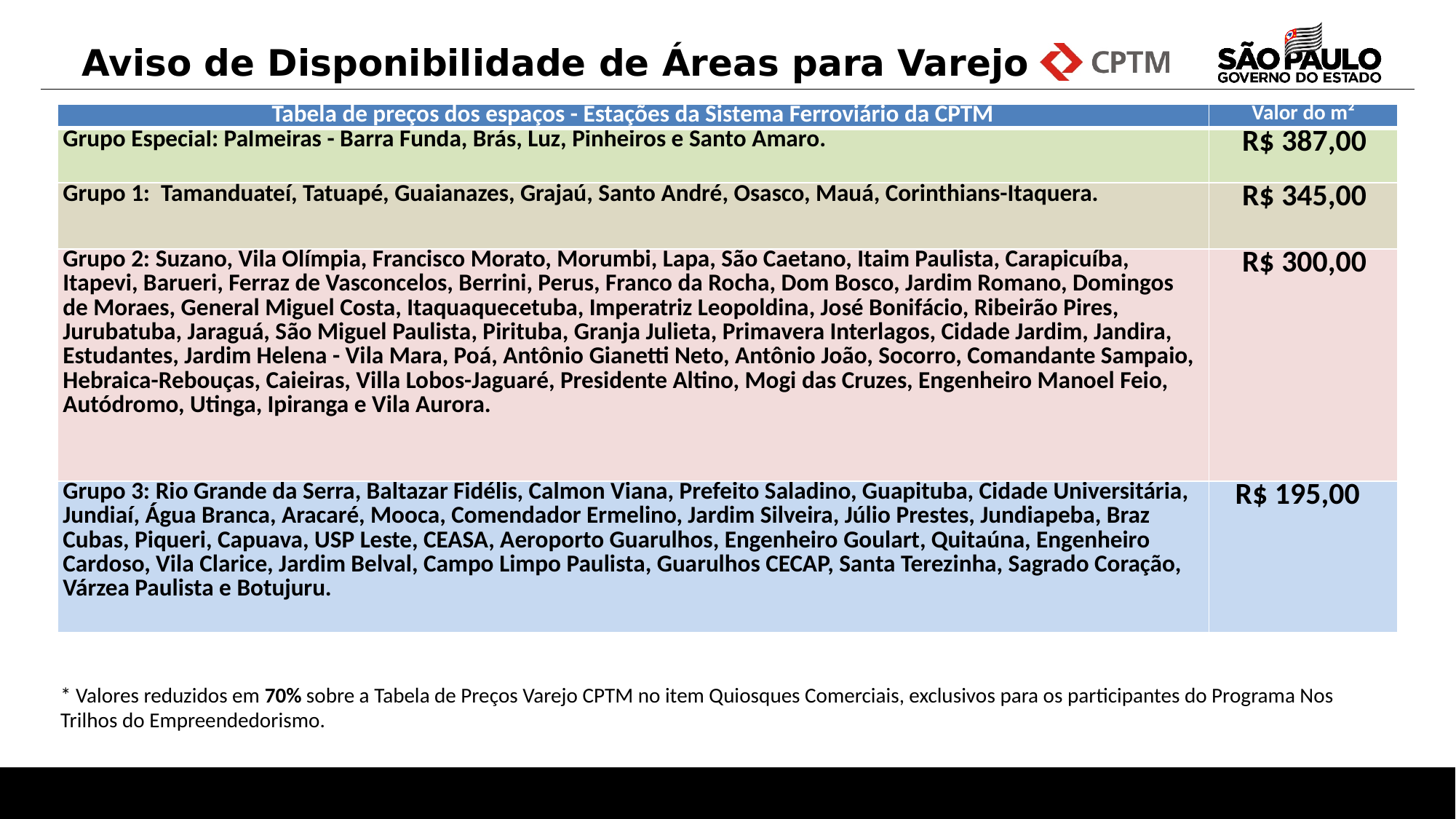

Aviso de Disponibilidade de Áreas para Varejo
| Tabela de preços dos espaços - Estações da Sistema Ferroviário da CPTM | Valor do m² |
| --- | --- |
| Grupo Especial: Palmeiras - Barra Funda, Brás, Luz, Pinheiros e Santo Amaro. | R$ 387,00 |
| Grupo 1: Tamanduateí, Tatuapé, Guaianazes, Grajaú, Santo André, Osasco, Mauá, Corinthians-Itaquera. | R$ 345,00 |
| Grupo 2: Suzano, Vila Olímpia, Francisco Morato, Morumbi, Lapa, São Caetano, Itaim Paulista, Carapicuíba, Itapevi, Barueri, Ferraz de Vasconcelos, Berrini, Perus, Franco da Rocha, Dom Bosco, Jardim Romano, Domingos de Moraes, General Miguel Costa, Itaquaquecetuba, Imperatriz Leopoldina, José Bonifácio, Ribeirão Pires, Jurubatuba, Jaraguá, São Miguel Paulista, Pirituba, Granja Julieta, Primavera Interlagos, Cidade Jardim, Jandira, Estudantes, Jardim Helena - Vila Mara, Poá, Antônio Gianetti Neto, Antônio João, Socorro, Comandante Sampaio, Hebraica-Rebouças, Caieiras, Villa Lobos-Jaguaré, Presidente Altino, Mogi das Cruzes, Engenheiro Manoel Feio, Autódromo, Utinga, Ipiranga e Vila Aurora. | R$ 300,00 |
| Grupo 3: Rio Grande da Serra, Baltazar Fidélis, Calmon Viana, Prefeito Saladino, Guapituba, Cidade Universitária, Jundiaí, Água Branca, Aracaré, Mooca, Comendador Ermelino, Jardim Silveira, Júlio Prestes, Jundiapeba, Braz Cubas, Piqueri, Capuava, USP Leste, CEASA, Aeroporto Guarulhos, Engenheiro Goulart, Quitaúna, Engenheiro Cardoso, Vila Clarice, Jardim Belval, Campo Limpo Paulista, Guarulhos CECAP, Santa Terezinha, Sagrado Coração, Várzea Paulista e Botujuru. | R$ 195,00 |
* Valores reduzidos em 70% sobre a Tabela de Preços Varejo CPTM no item Quiosques Comerciais, exclusivos para os participantes do Programa Nos Trilhos do Empreendedorismo.